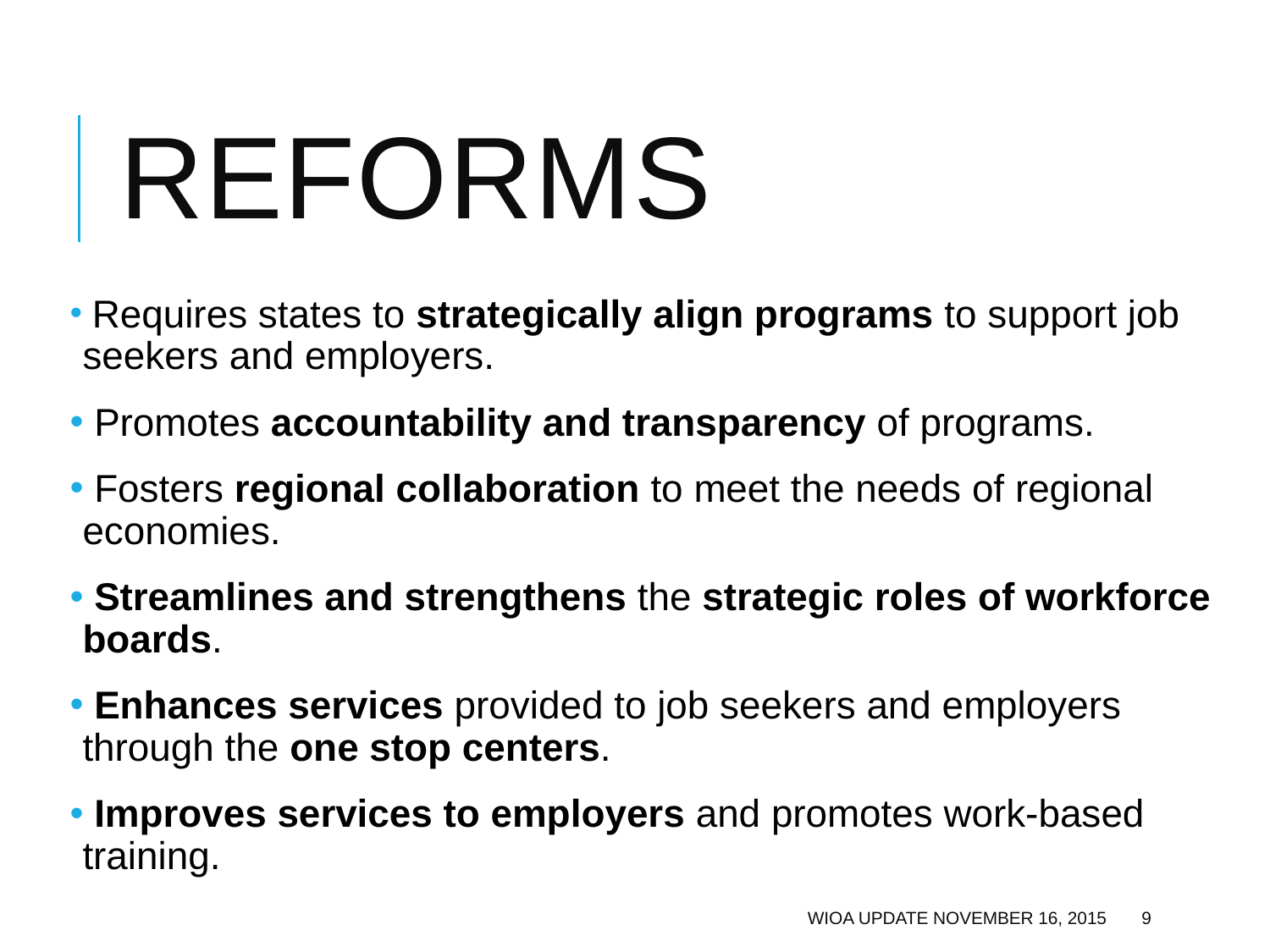

# Reforms
 Requires states to strategically align programs to support job seekers and employers.
 Promotes accountability and transparency of programs.
 Fosters regional collaboration to meet the needs of regional economies.
 Streamlines and strengthens the strategic roles of workforce boards.
 Enhances services provided to job seekers and employers through the one stop centers.
 Improves services to employers and promotes work-based training.
WIOA Update November 16, 2015
9